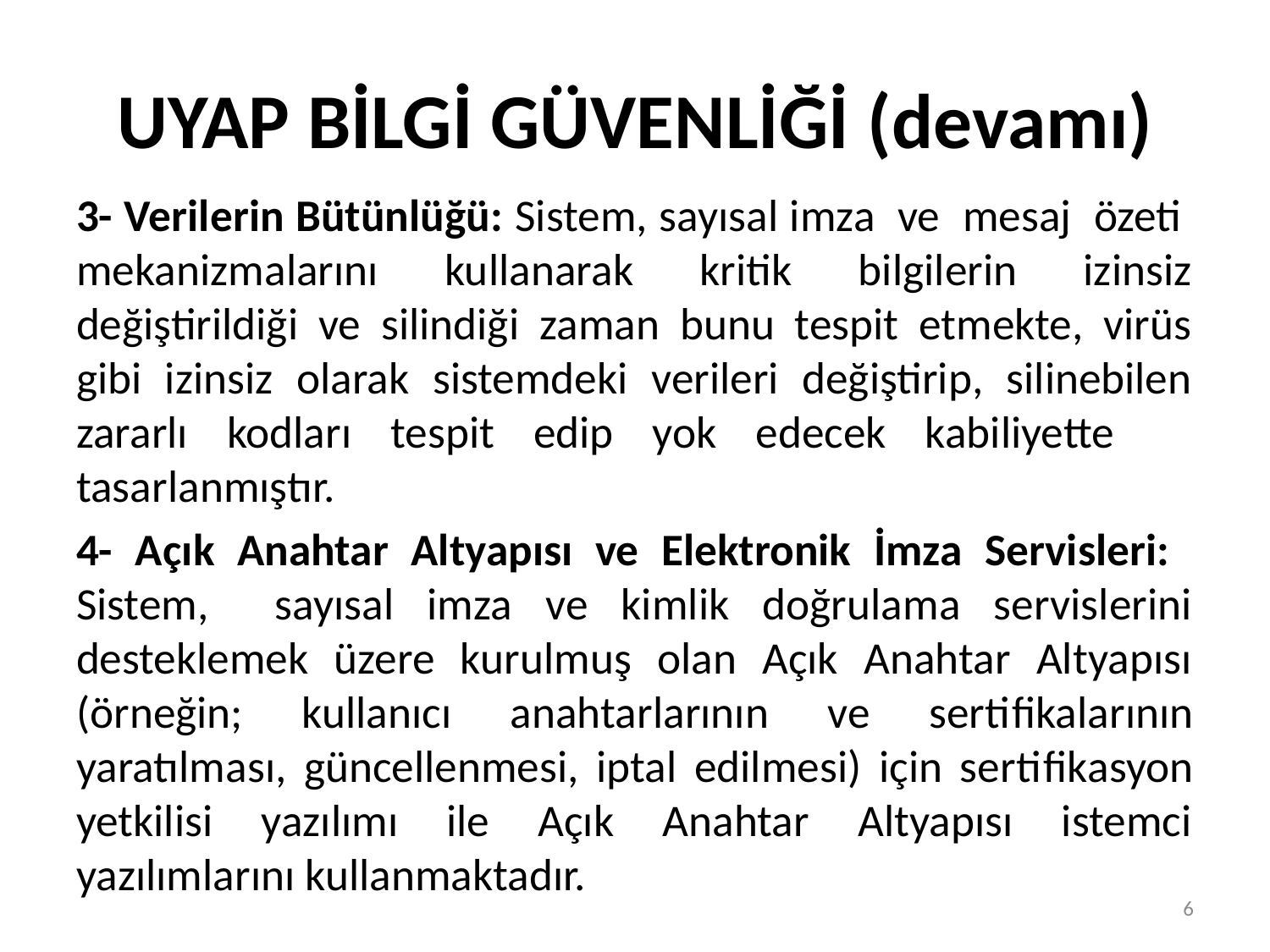

# UYAP BİLGİ GÜVENLİĞİ (devamı)
3- Verilerin Bütünlüğü: Sistem, sayısal imza  ve  mesaj  özeti  mekanizmalarını kullanarak kritik bilgilerin izinsiz değiştirildiği ve silindiği zaman bunu tespit etmekte, virüs gibi izinsiz olarak sistemdeki verileri değiştirip, silinebilen zararlı kodları tespit edip yok edecek kabiliyette   tasarlanmıştır.
4- Açık Anahtar Altyapısı ve Elektronik İmza Servisleri:  Sistem,  sayısal imza ve kimlik doğrulama servislerini desteklemek üzere kurulmuş olan Açık Anahtar Altyapısı (örneğin; kullanıcı anahtarlarının ve sertifikalarının yaratılması, güncellenmesi, iptal edilmesi) için sertifikasyon yetkilisi yazılımı ile Açık Anahtar Altyapısı istemci yazılımlarını kullanmaktadır.

6